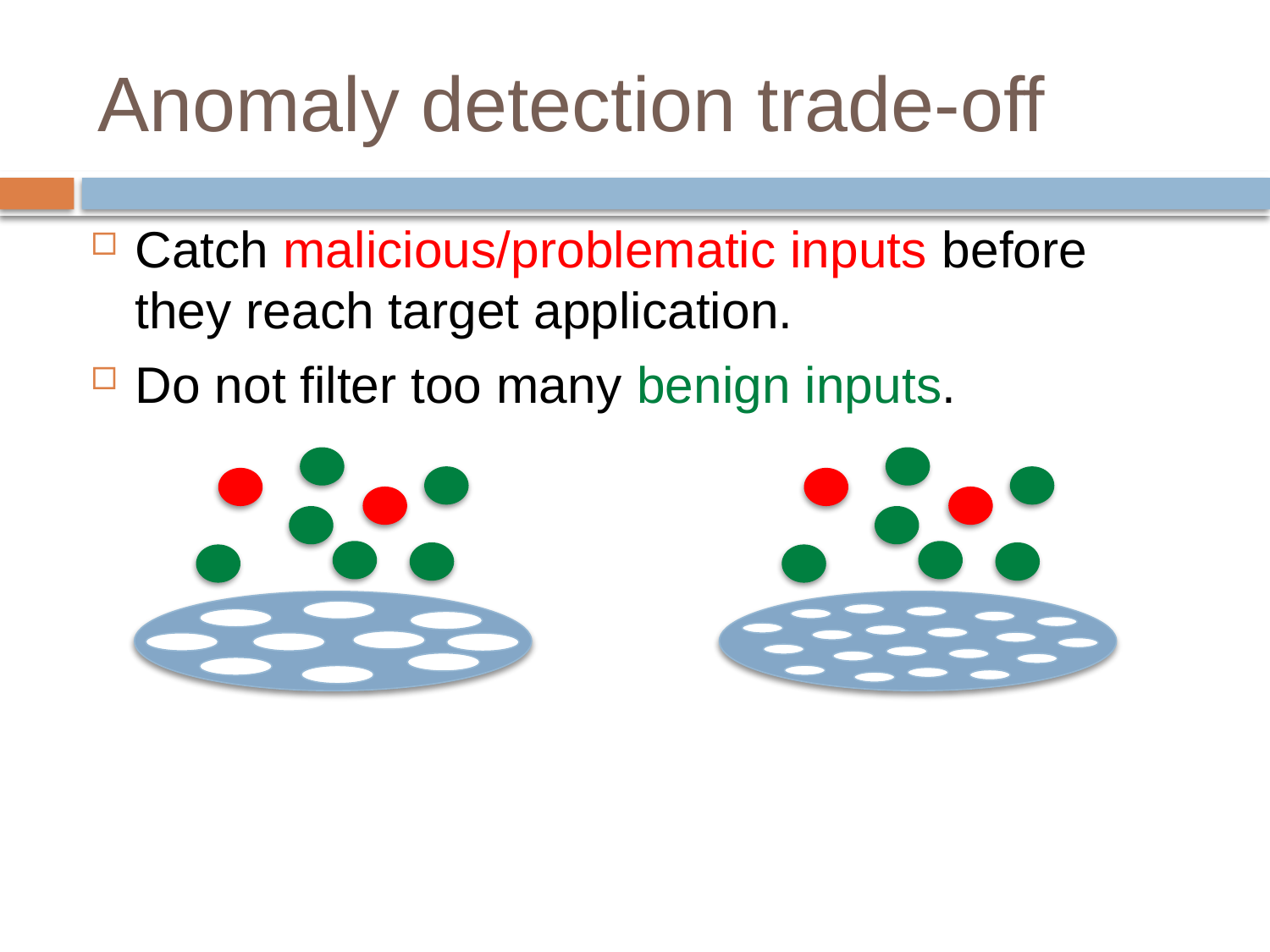

# Anomaly detection trade-off
Catch malicious/problematic inputs before they reach target application.
Do not filter too many benign inputs.